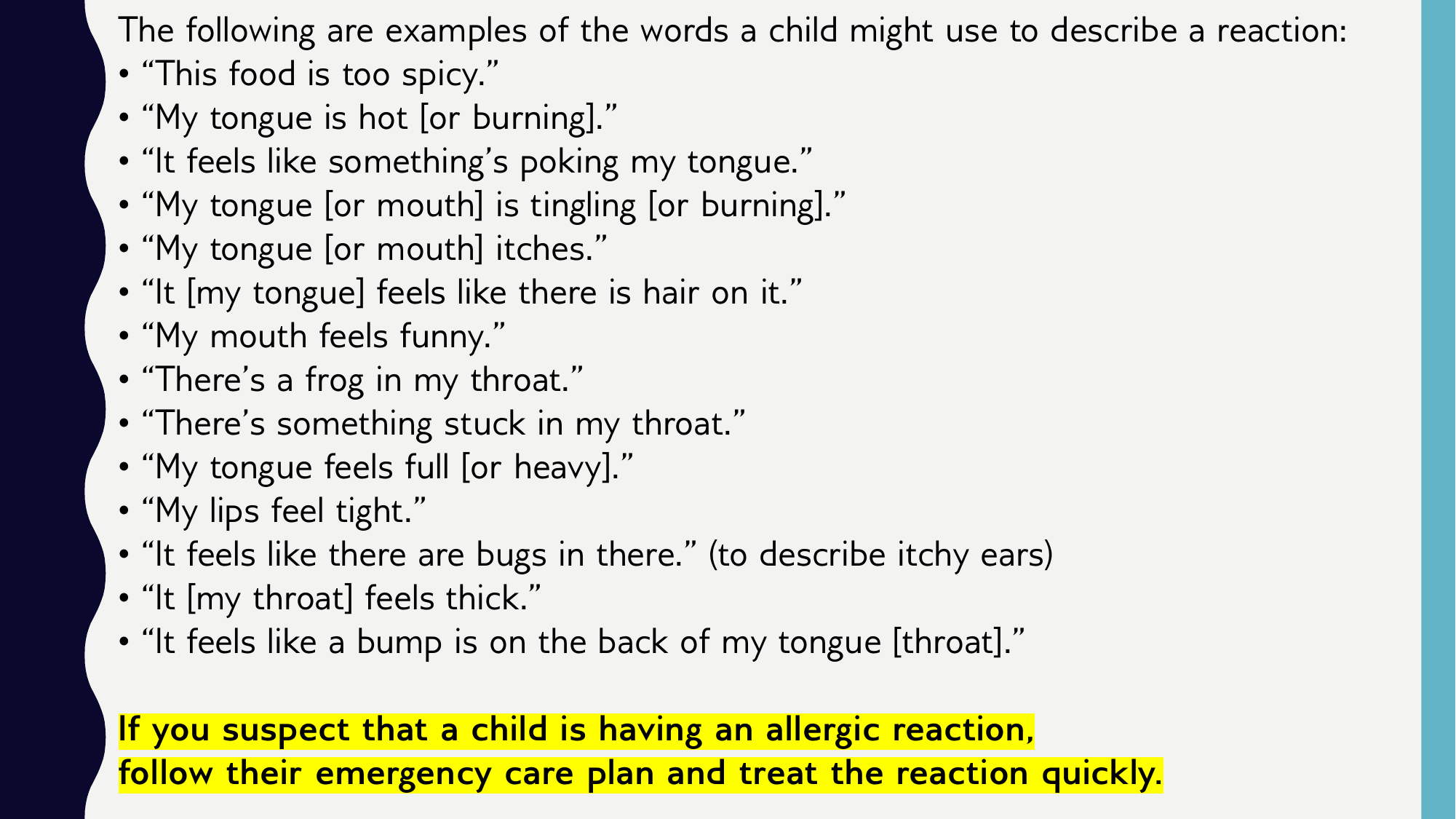

The following are examples of the words a child might use to describe a reaction:
• “This food is too spicy.”
• “My tongue is hot [or burning].”
• “It feels like something’s poking my tongue.”
• “My tongue [or mouth] is tingling [or burning].”
• “My tongue [or mouth] itches.”
• “It [my tongue] feels like there is hair on it.”
• “My mouth feels funny.”
• “There’s a frog in my throat.”
• “There’s something stuck in my throat.”
• “My tongue feels full [or heavy].”
• “My lips feel tight.”
• “It feels like there are bugs in there.” (to describe itchy ears)
• “It [my throat] feels thick.”
• “It feels like a bump is on the back of my tongue [throat].”

If you suspect that a child is having an allergic reaction,
follow their emergency care plan and treat the reaction quickly.
# Allergic Reaction Symptoms